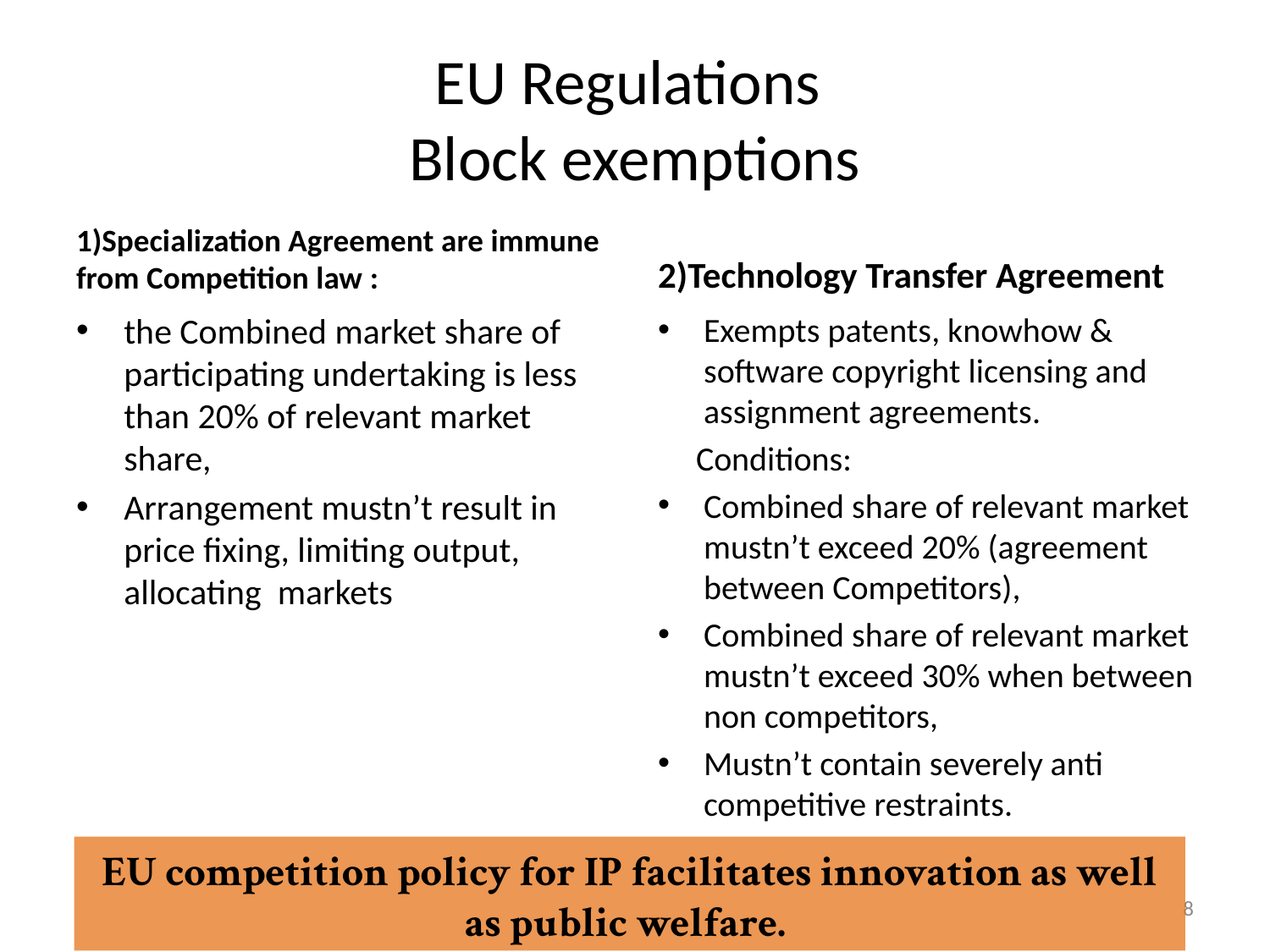

# EU Regulations Block exemptions
1)Specialization Agreement are immune from Competition law :
2)Technology Transfer Agreement
the Combined market share of participating undertaking is less than 20% of relevant market share,
Arrangement mustn’t result in  price fixing, limiting output, allocating  markets
Exempts patents, knowhow & software copyright licensing and assignment agreements.
     Conditions:
Combined share of relevant market mustn’t exceed 20% (agreement between Competitors),
Combined share of relevant market mustn’t exceed 30% when between non competitors,
Mustn’t contain severely anti competitive restraints.
EU competition policy for IP facilitates innovation as well as public welfare.
8